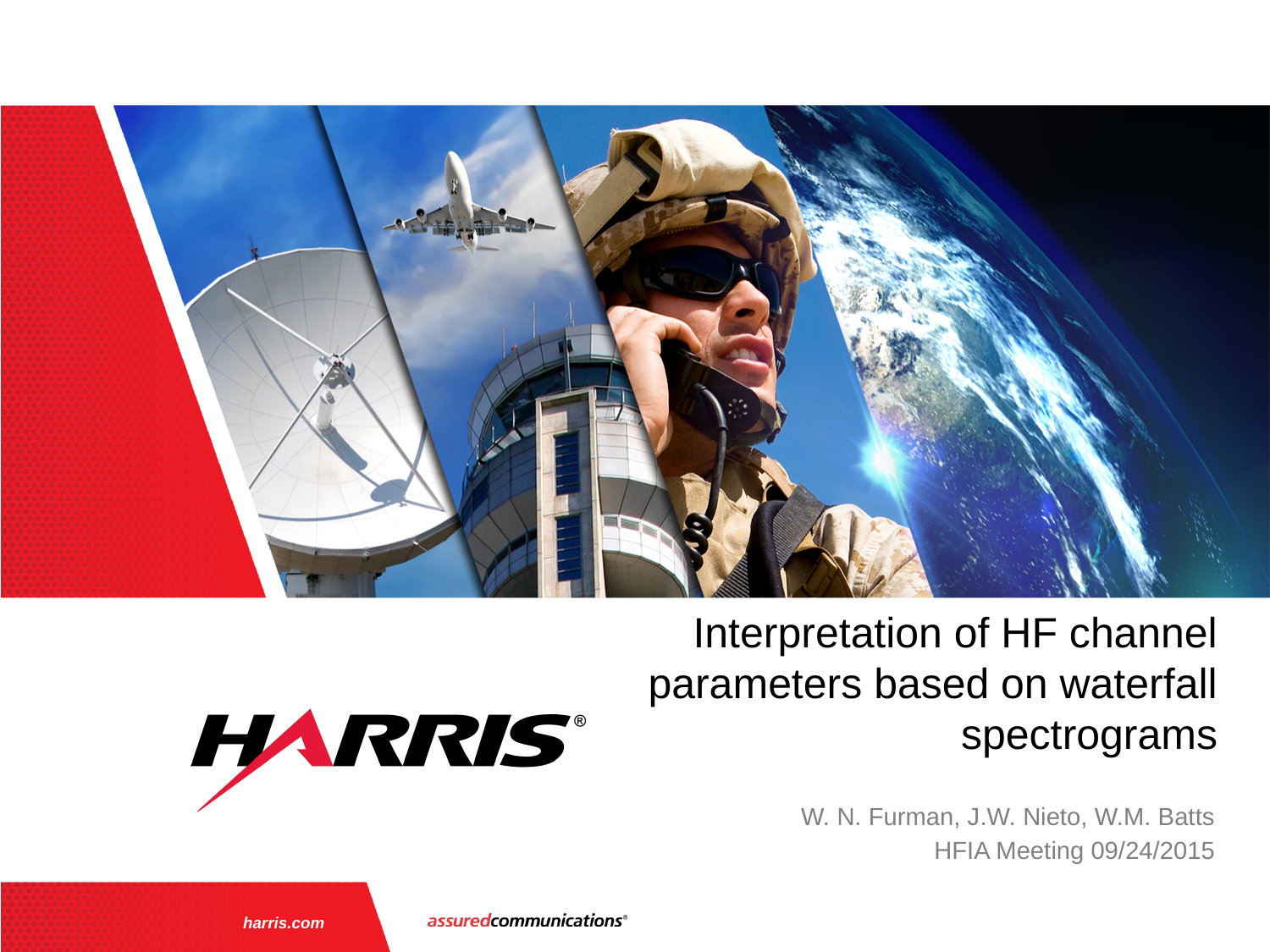

Interpretation of HF channel parameters based on waterfall spectrograms
W. N. Furman, J.W. Nieto, W.M. Batts
HFIA Meeting 09/24/2015